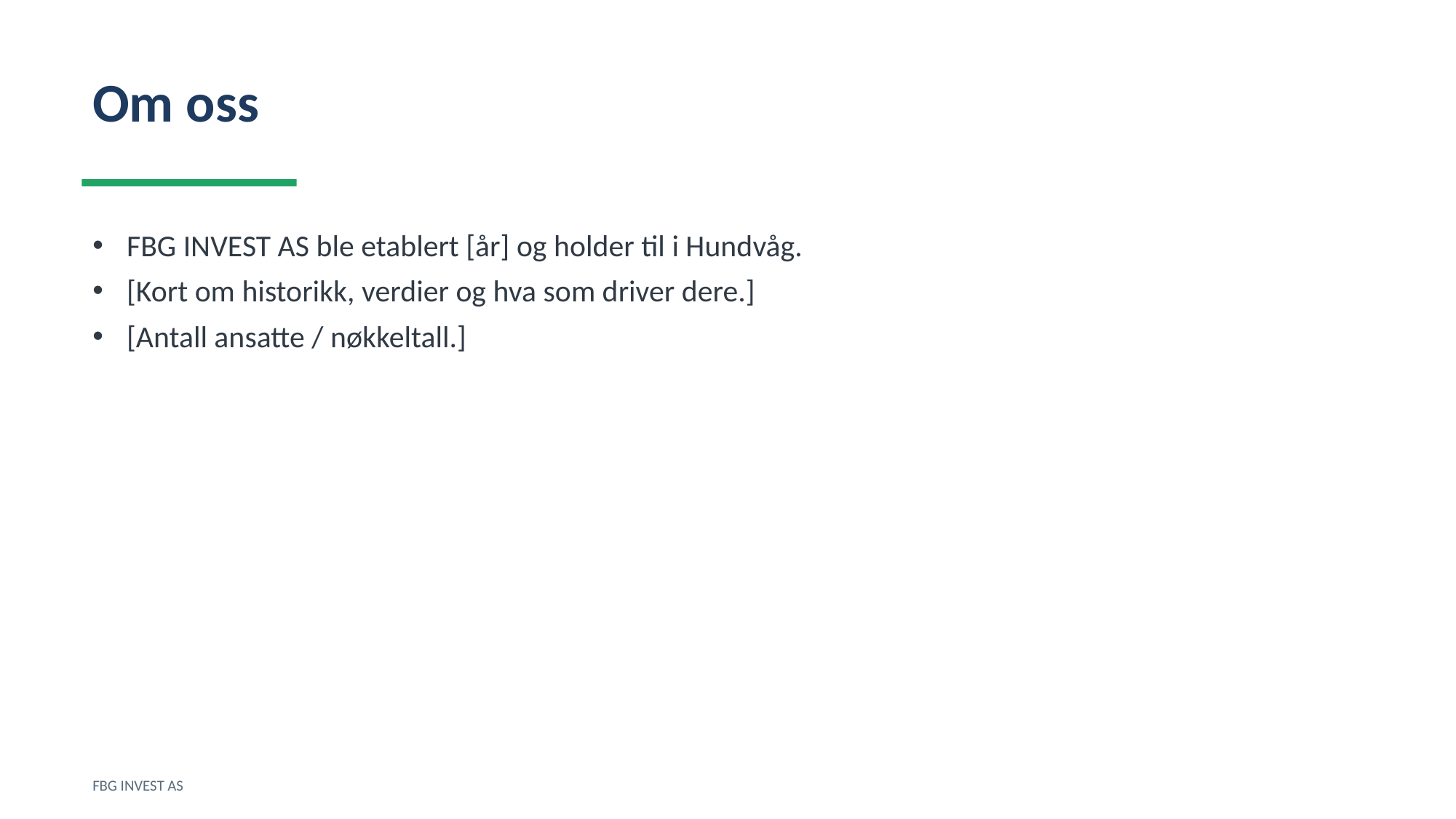

Om oss

FBG INVEST AS ble etablert [år] og holder til i Hundvåg.
[Kort om historikk, verdier og hva som driver dere.]
[Antall ansatte / nøkkeltall.]
FBG INVEST AS